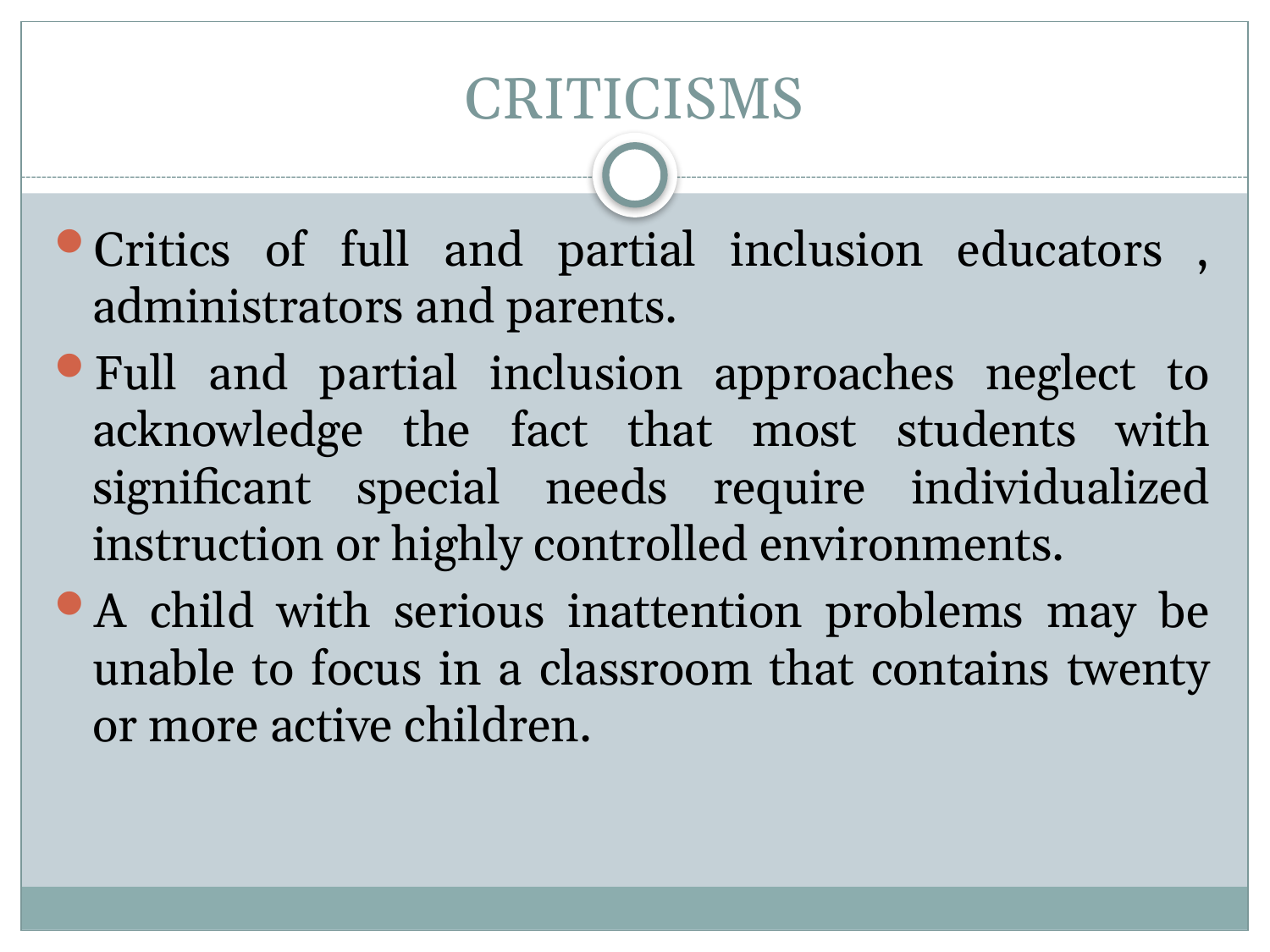

# CRITICISMS
Critics of full and partial inclusion educators , administrators and parents.
Full and partial inclusion approaches neglect to acknowledge the fact that most students with significant special needs require individualized instruction or highly controlled environments.
A child with serious inattention problems may be unable to focus in a classroom that contains twenty or more active children.